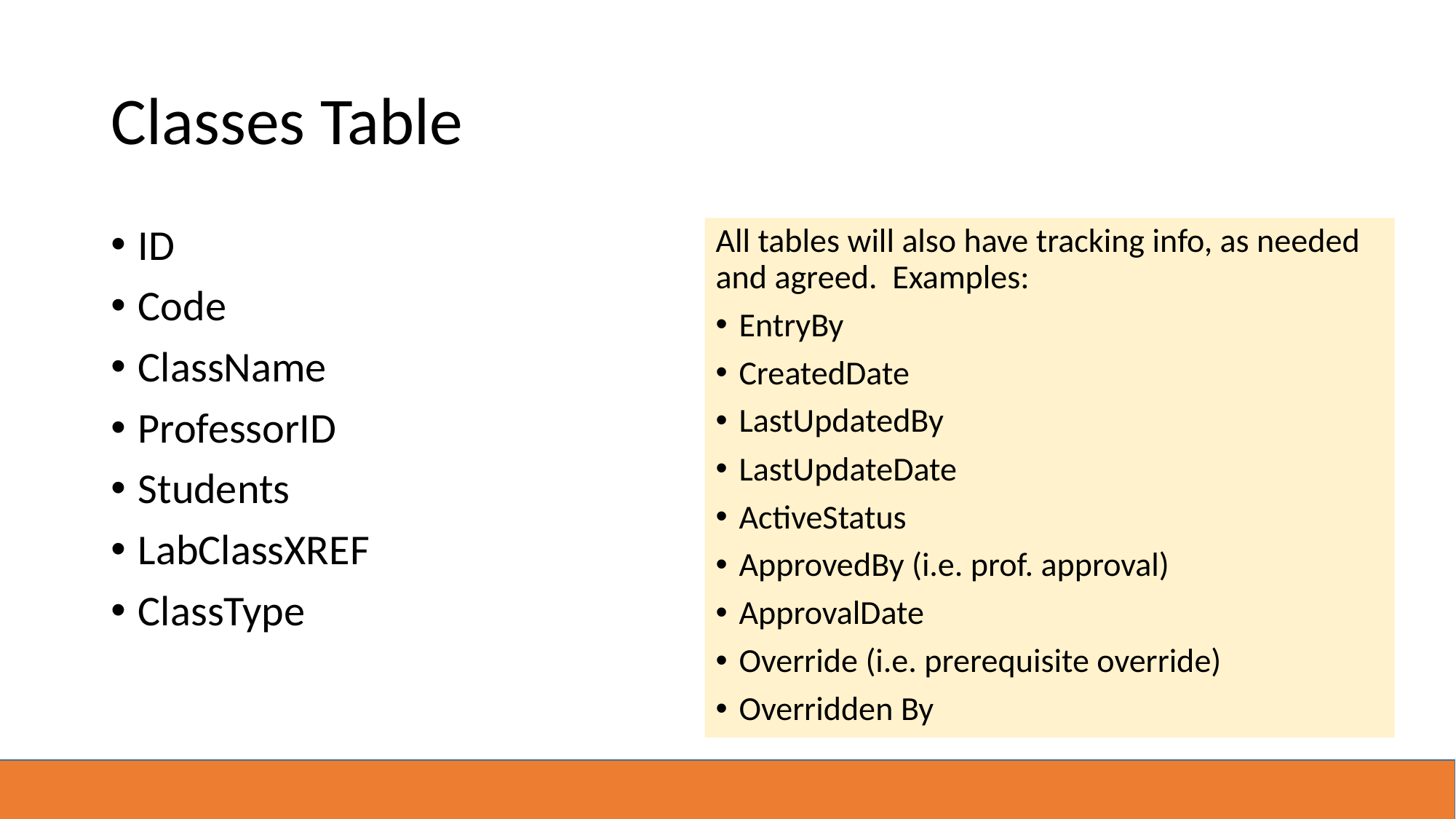

# Classes Table
ID
Code
ClassName
ProfessorID
Students
LabClassXREF
ClassType
All tables will also have tracking info, as needed and agreed.  Examples:
EntryBy
CreatedDate
LastUpdatedBy
LastUpdateDate
ActiveStatus
ApprovedBy (i.e. prof. approval)
ApprovalDate
Override (i.e. prerequisite override)
Overridden By